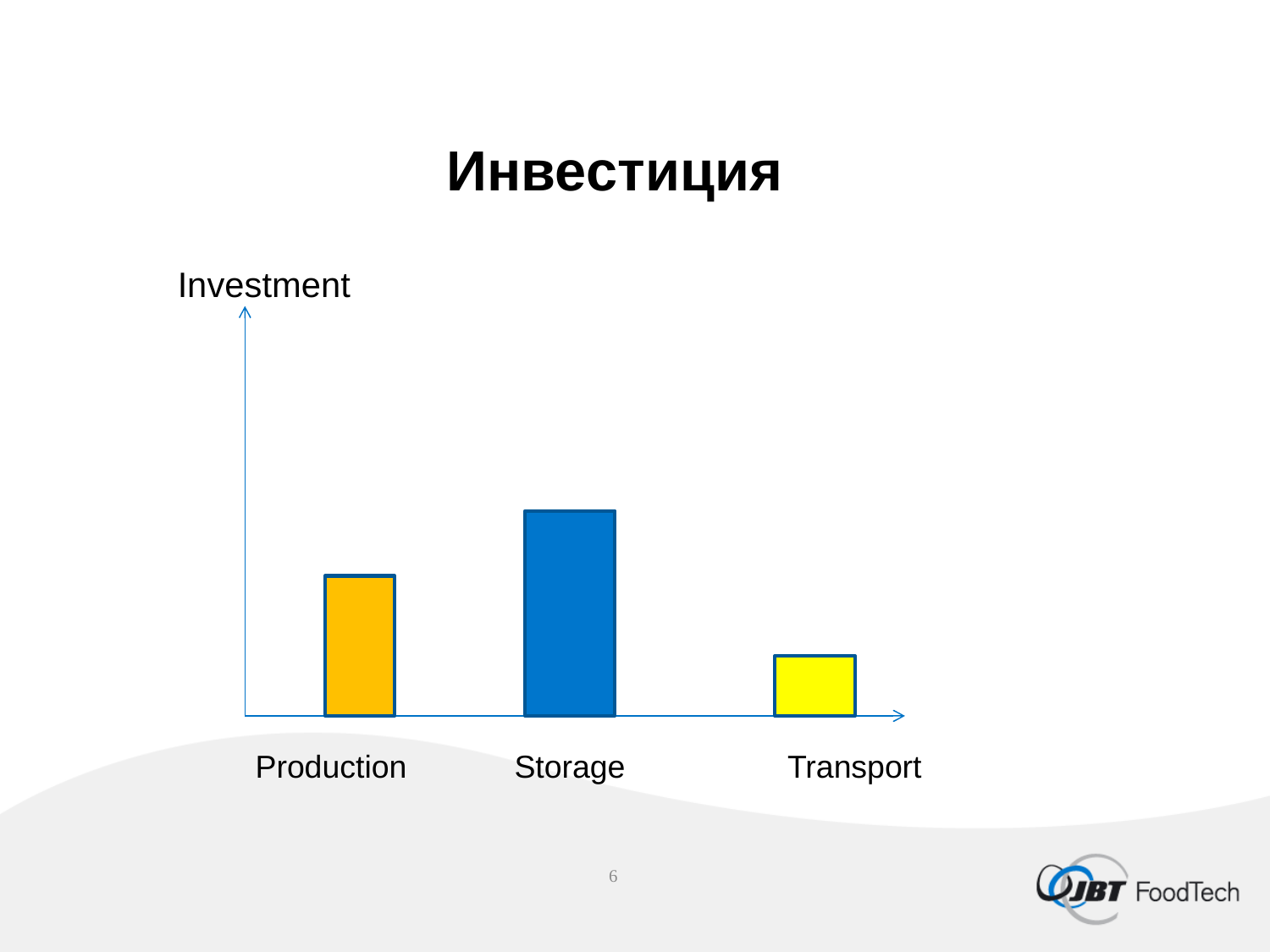

# Инвестиция
Investment

Production
Storage
Transport
6